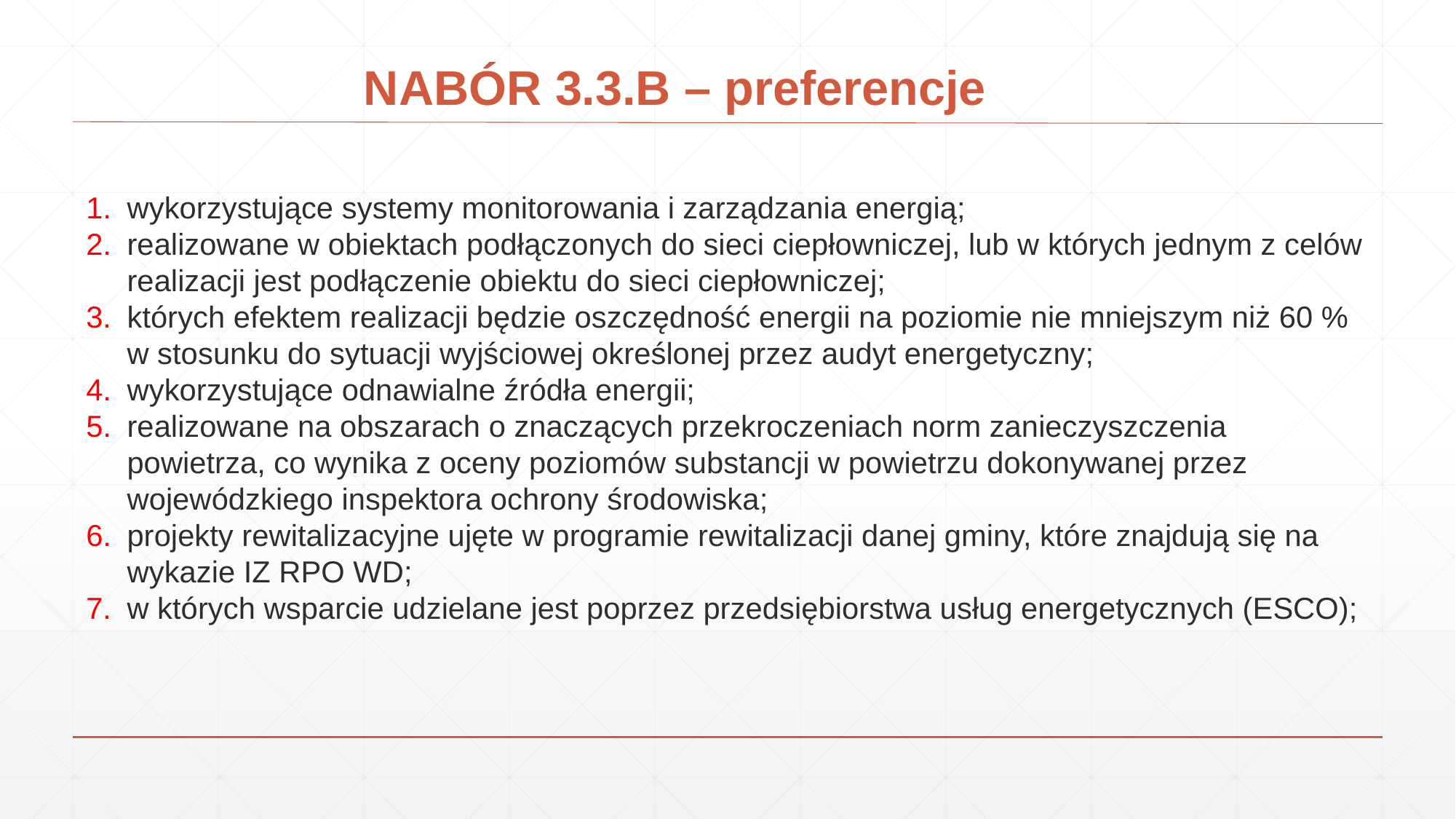

# NABÓR 3.3.B – preferencje

wykorzystujące systemy monitorowania i zarządzania energią;
realizowane w obiektach podłączonych do sieci ciepłowniczej, lub w których jednym z celów realizacji jest podłączenie obiektu do sieci ciepłowniczej;
których efektem realizacji będzie oszczędność energii na poziomie nie mniejszym niż 60 % w stosunku do sytuacji wyjściowej określonej przez audyt energetyczny;
wykorzystujące odnawialne źródła energii;
realizowane na obszarach o znaczących przekroczeniach norm zanieczyszczenia powietrza, co wynika z oceny poziomów substancji w powietrzu dokonywanej przez wojewódzkiego inspektora ochrony środowiska;
projekty rewitalizacyjne ujęte w programie rewitalizacji danej gminy, które znajdują się na wykazie IZ RPO WD;
w których wsparcie udzielane jest poprzez przedsiębiorstwa usług energetycznych (ESCO);